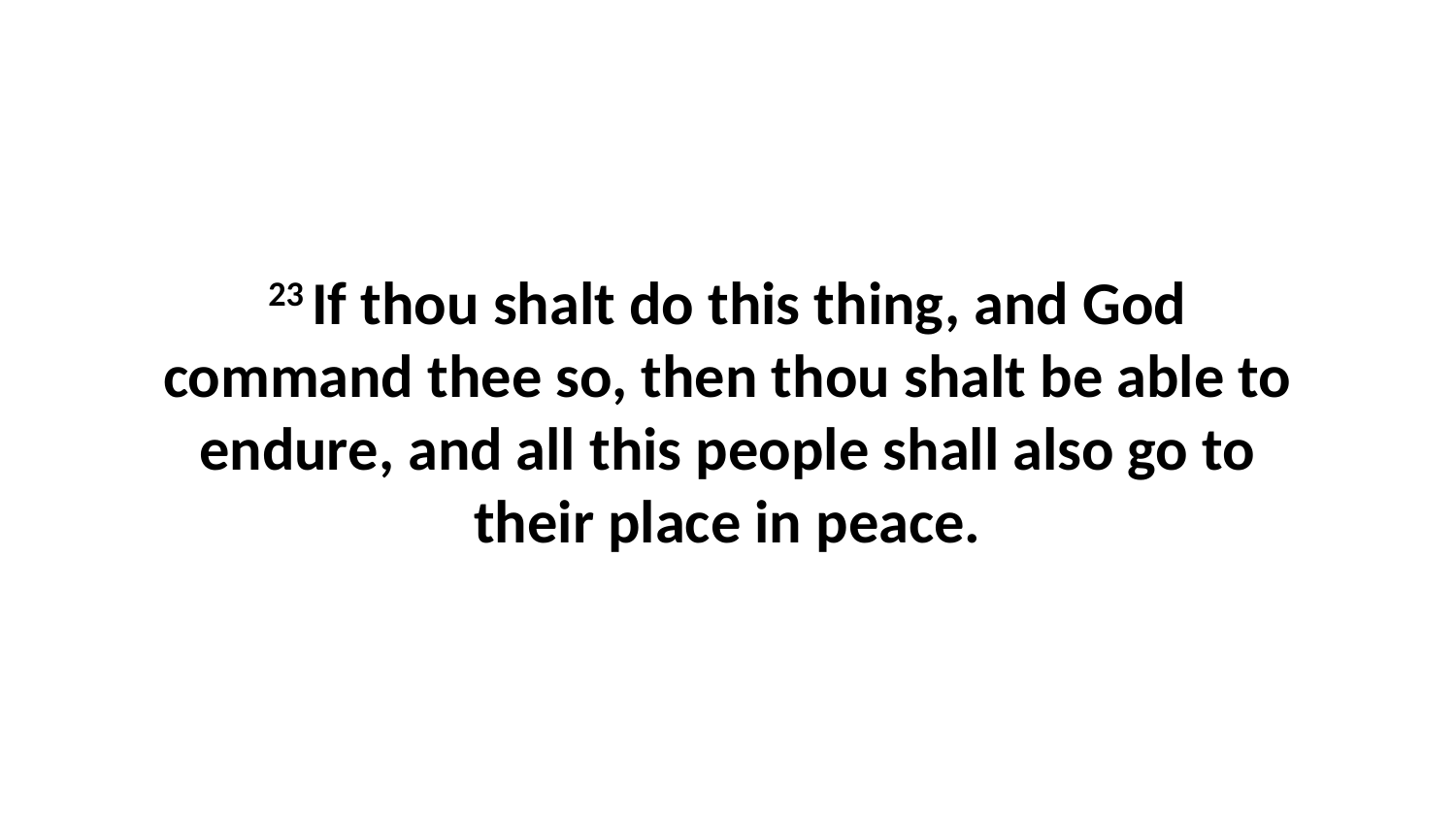

23 If thou shalt do this thing, and God command thee so, then thou shalt be able to endure, and all this people shall also go to their place in peace.